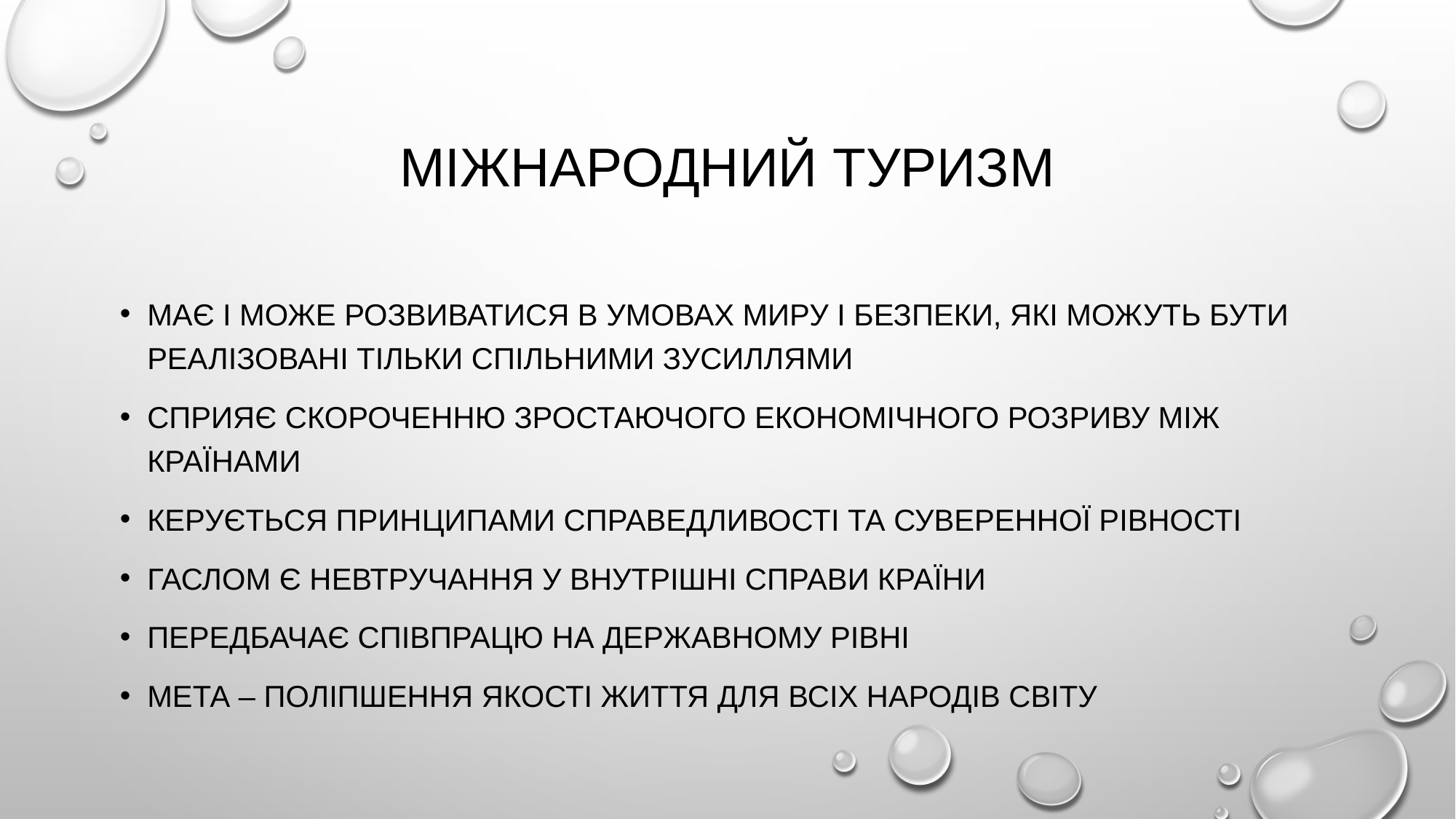

# МІЖНАРОДНИЙ ТУРИЗМ
МАЄ І МОЖЕ РОЗВИВАТИСЯ В УМОВАХ МИРУ І БЕЗПЕКИ, ЯКІ МОЖУТЬ БУТИ РЕАЛІЗОВАНІ ТІЛЬКИ СПІЛЬНИМИ ЗУСИЛЛЯМИ
СПРИЯЄ СКОРОЧЕННЮ ЗРОСТАЮЧОГО ЕКОНОМІЧНОГО РОЗРИВУ МІЖ КРАЇНАМИ
КЕРУЄТЬСЯ ПРИНЦИПАМИ СПРАВЕДЛИВОСТІ ТА СУВЕРЕННОЇ РІВНОСТІ
ГАСЛОМ Є НЕВТРУЧАННЯ У ВНУТРІШНІ СПРАВИ КРАЇНИ
ПЕРЕДБАЧАЄ СПІВПРАЦЮ НА ДЕРЖАВНОМУ РІВНІ
МЕТА – ПОЛІПШЕННЯ ЯКОСТІ ЖИТТЯ ДЛЯ ВСІХ НАРОДІВ СВІТУ